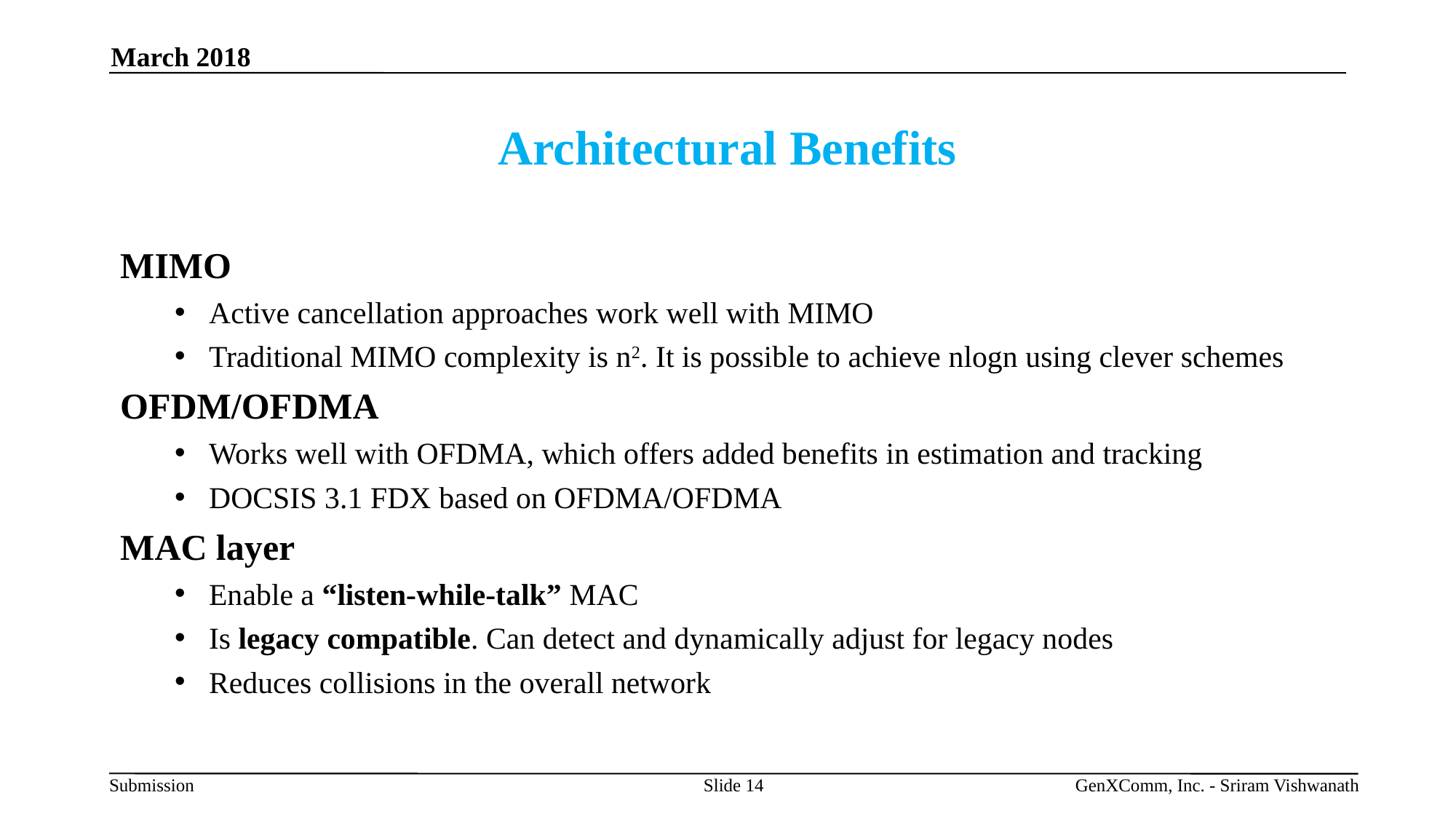

March 2018
# Architectural Benefits
MIMO
Active cancellation approaches work well with MIMO
Traditional MIMO complexity is n2. It is possible to achieve nlogn using clever schemes
OFDM/OFDMA
Works well with OFDMA, which offers added benefits in estimation and tracking
DOCSIS 3.1 FDX based on OFDMA/OFDMA
MAC layer
Enable a “listen-while-talk” MAC
Is legacy compatible. Can detect and dynamically adjust for legacy nodes
Reduces collisions in the overall network

Slide 14
GenXComm, Inc. - Sriram Vishwanath